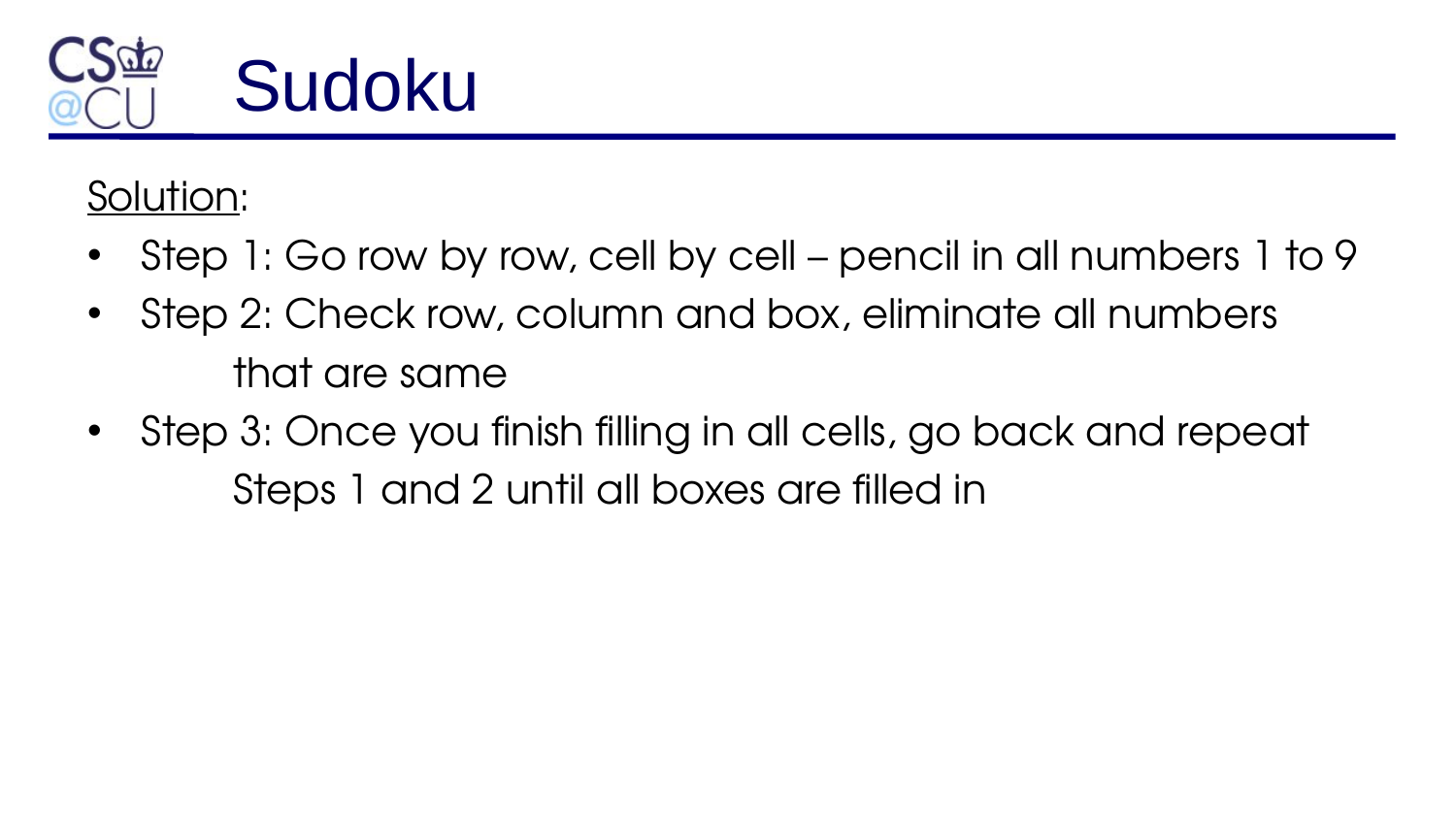

Sudoku
Solution:
Step 1: Go row by row, cell by cell – pencil in all numbers 1 to 9
Step 2: Check row, column and box, eliminate all numbers
	that are same
Step 3: Once you finish filling in all cells, go back and repeat
	Steps 1 and 2 until all boxes are filled in